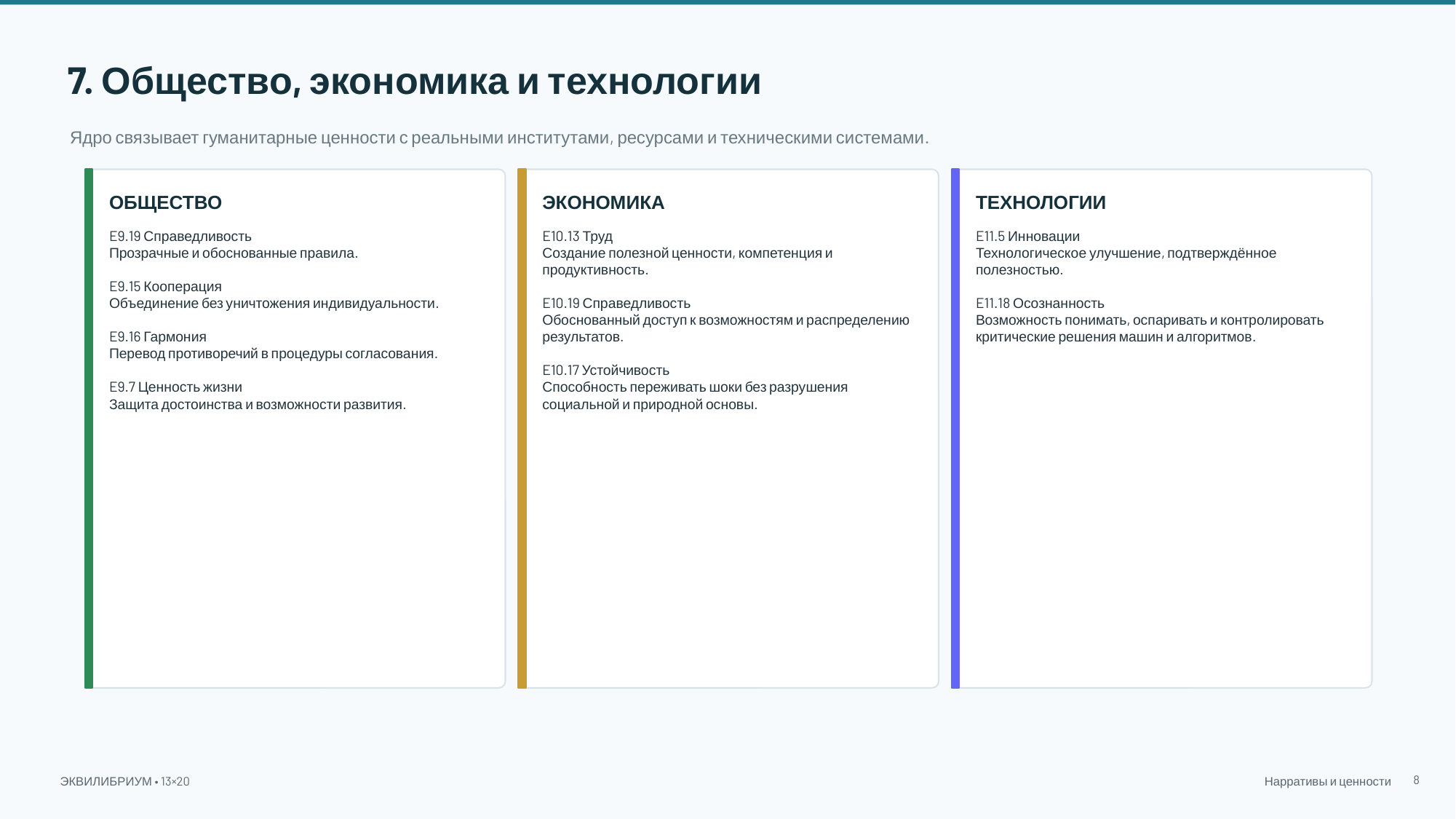

7. Общество, экономика и технологии
Ядро связывает гуманитарные ценности с реальными институтами, ресурсами и техническими системами.

ОБЩЕСТВО
ЭКОНОМИКА
ТЕХНОЛОГИИ
E9.19 Справедливость
Прозрачные и обоснованные правила.

E9.15 Кооперация
Объединение без уничтожения индивидуальности.

E9.16 Гармония
Перевод противоречий в процедуры согласования.

E9.7 Ценность жизни
Защита достоинства и возможности развития.
E10.13 Труд
Создание полезной ценности, компетенция и продуктивность.

E10.19 Справедливость
Обоснованный доступ к возможностям и распределению результатов.

E10.17 Устойчивость
Способность переживать шоки без разрушения социальной и природной основы.
E11.5 Инновации
Технологическое улучшение, подтверждённое полезностью.

E11.18 Осознанность
Возможность понимать, оспаривать и контролировать критические решения машин и алгоритмов.
8